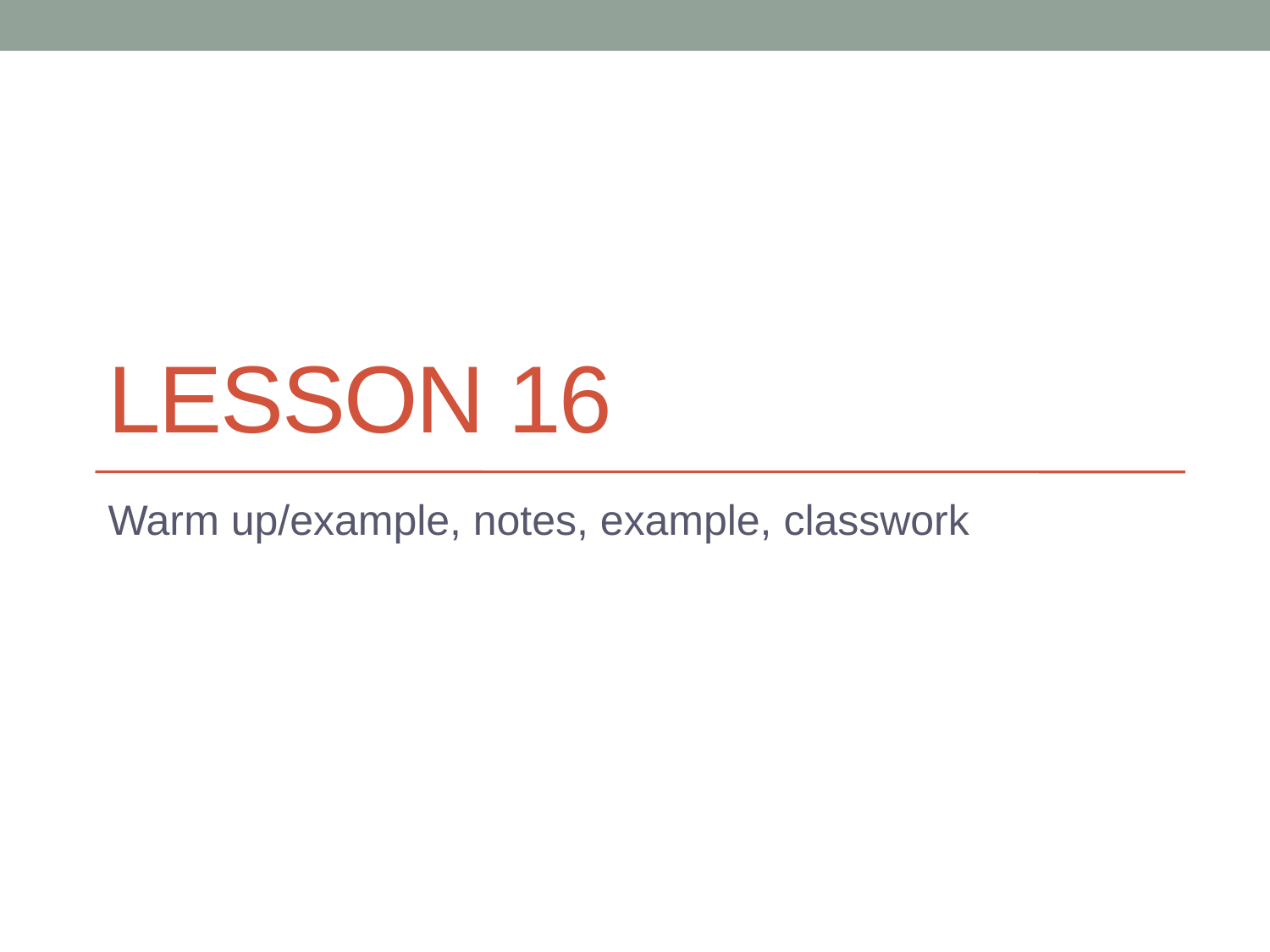

# Lesson 16
Warm up/example, notes, example, classwork